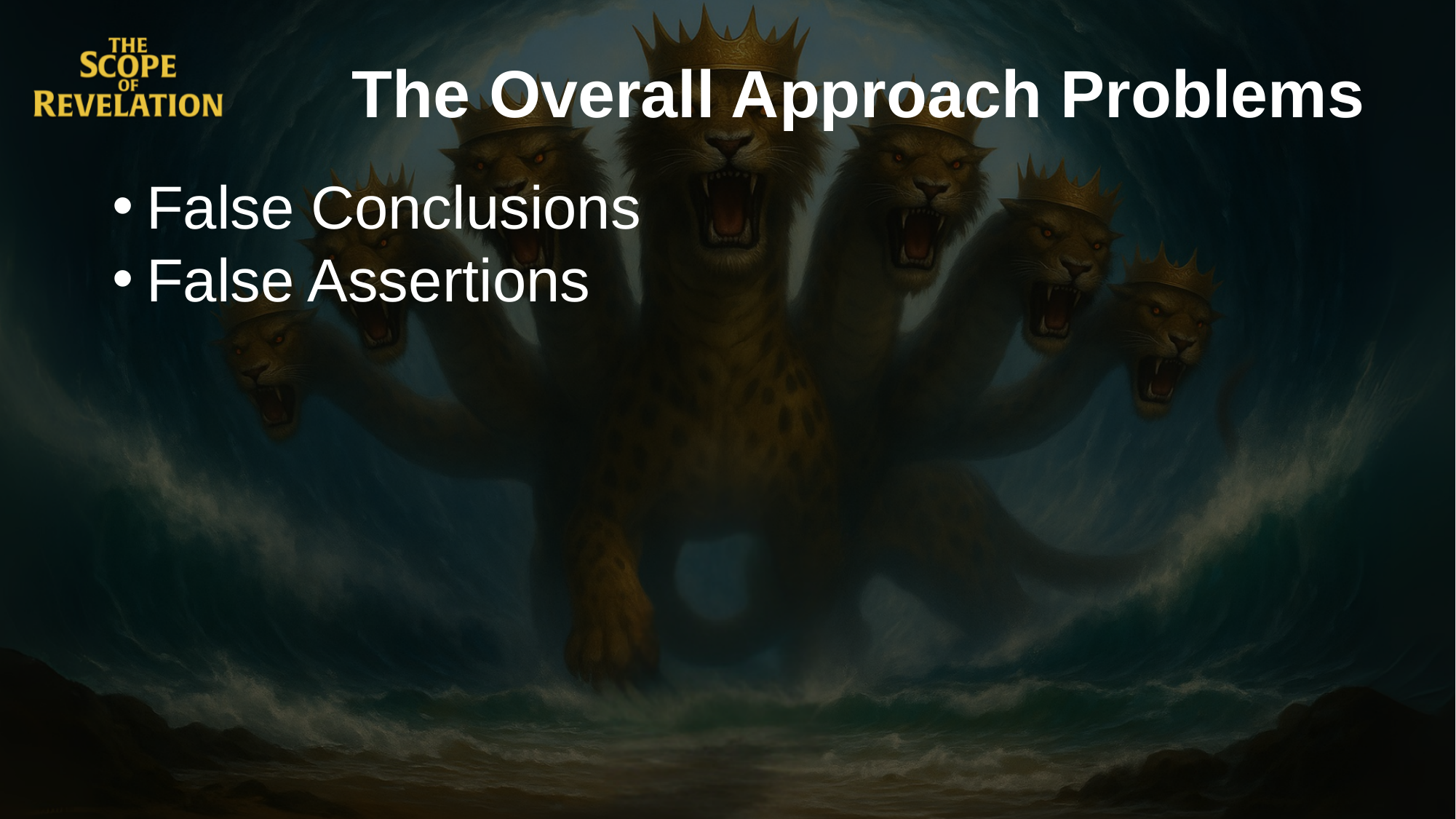

The Overall Approach Problems
False Conclusions
False Assertions